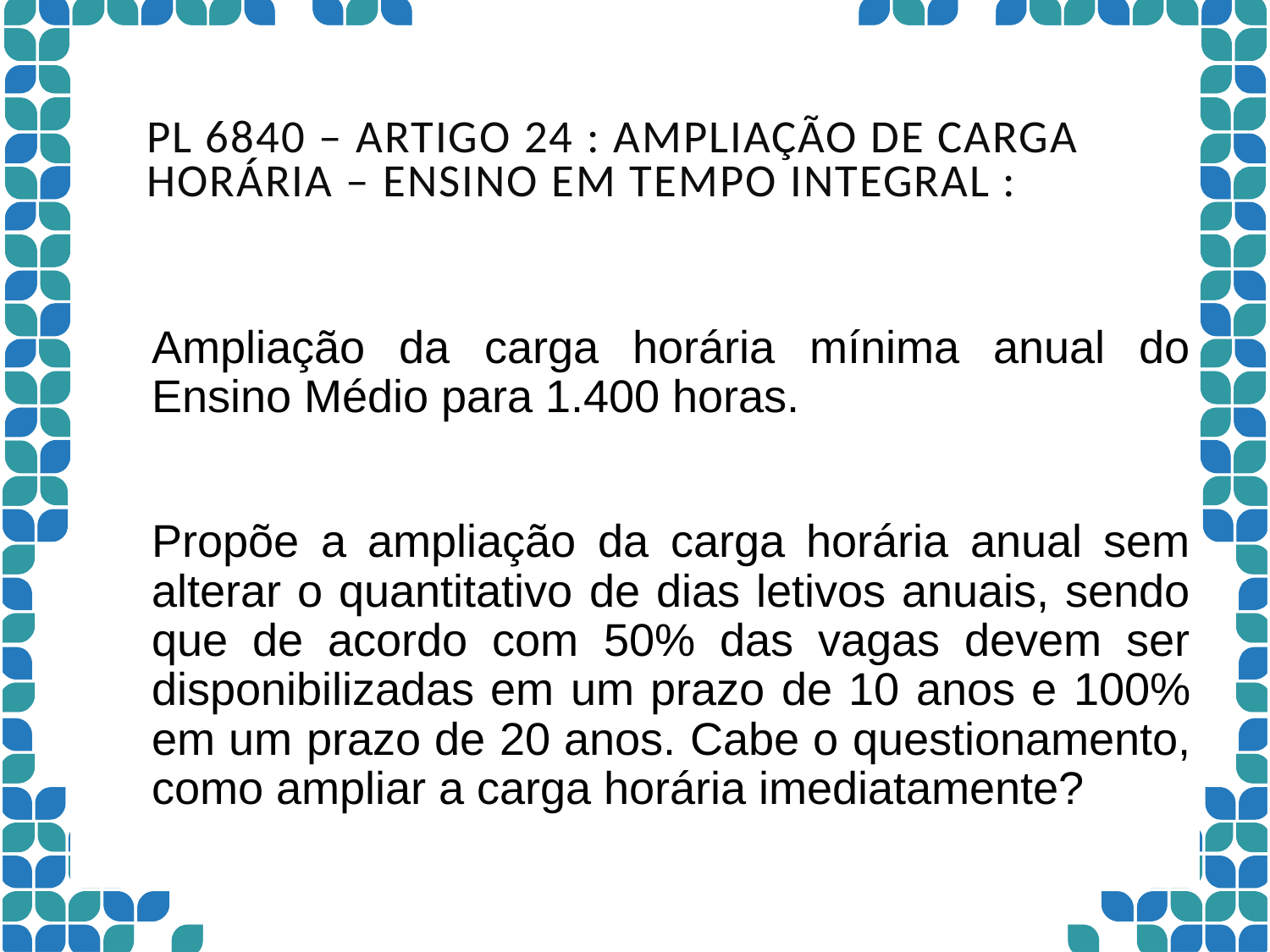

# PL 6840 – Artigo 24 : Ampliação de carga horária – Ensino em Tempo Integral :
Ampliação da carga horária mínima anual do Ensino Médio para 1.400 horas.

Propõe a ampliação da carga horária anual sem alterar o quantitativo de dias letivos anuais, sendo que de acordo com 50% das vagas devem ser disponibilizadas em um prazo de 10 anos e 100% em um prazo de 20 anos. Cabe o questionamento, como ampliar a carga horária imediatamente?